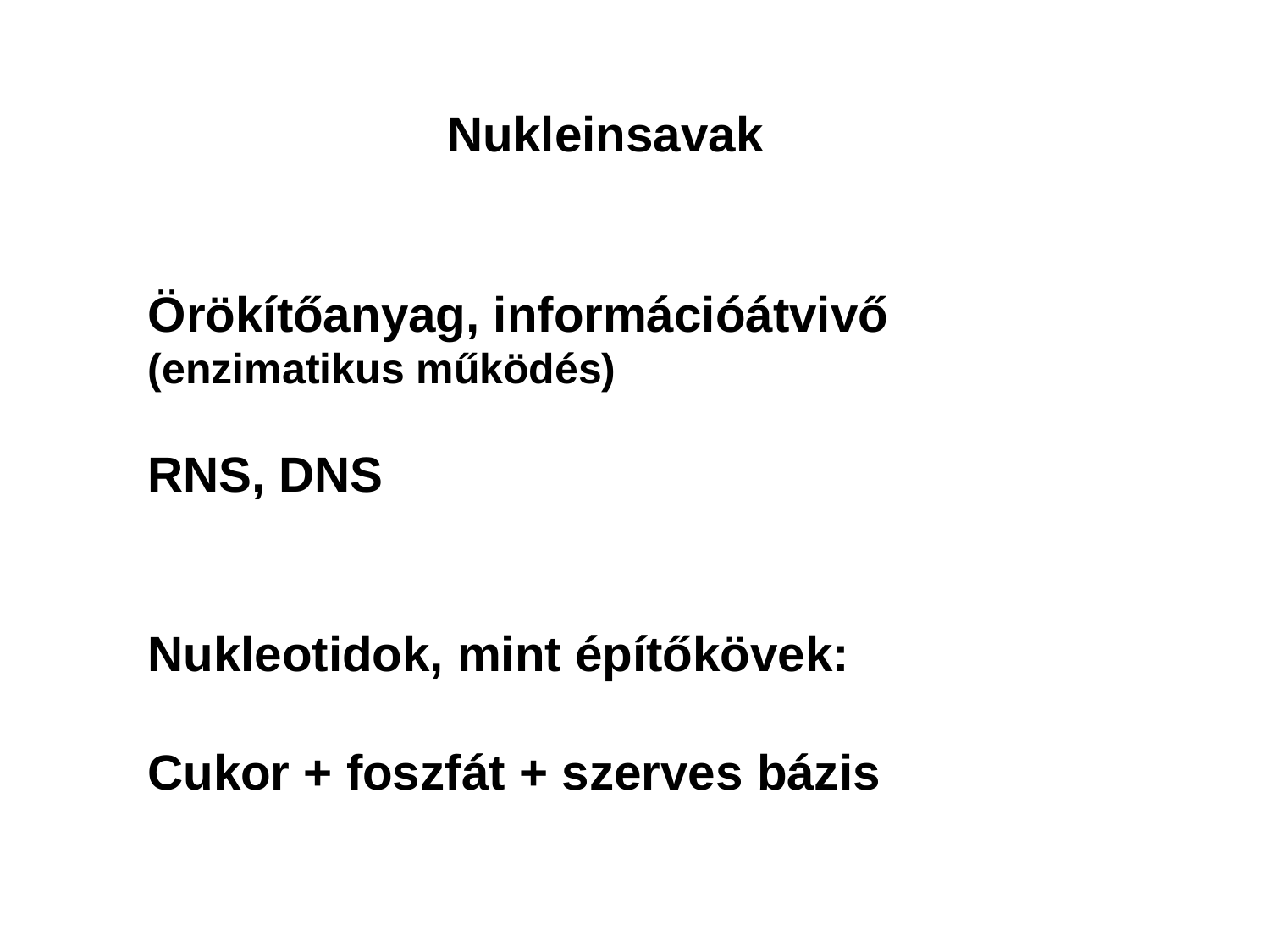

Nukleinsavak
Örökítőanyag, információátvivő
(enzimatikus működés)
RNS, DNS
Nukleotidok, mint építőkövek:

Cukor + foszfát + szerves bázis